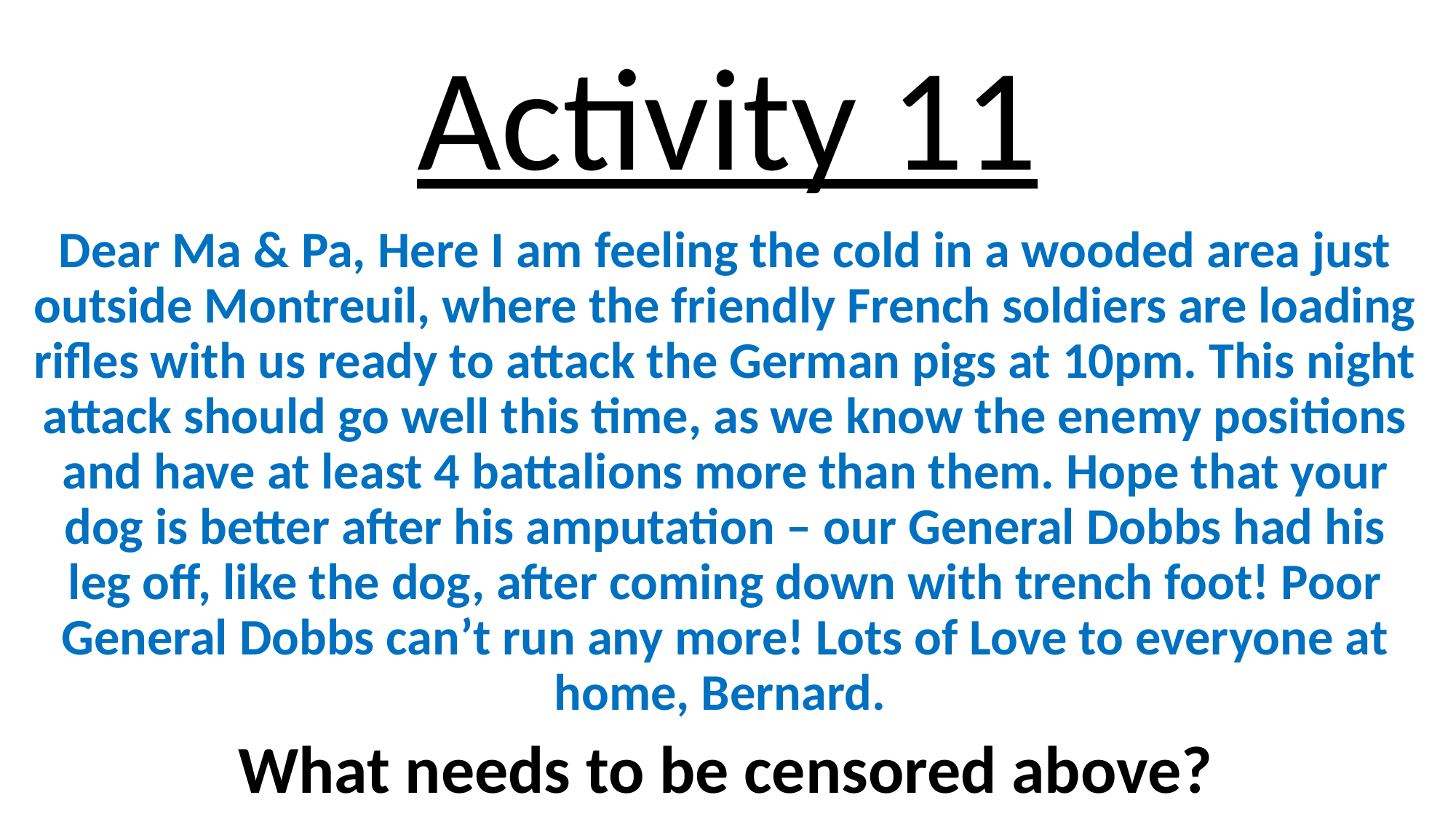

# Activity 11
Dear Ma & Pa, Here I am feeling the cold in a wooded area just outside Montreuil, where the friendly French soldiers are loading rifles with us ready to attack the German pigs at 10pm. This night attack should go well this time, as we know the enemy positions and have at least 4 battalions more than them. Hope that your dog is better after his amputation – our General Dobbs had his leg off, like the dog, after coming down with trench foot! Poor General Dobbs can’t run any more! Lots of Love to everyone at home, Bernard.
What needs to be censored above?